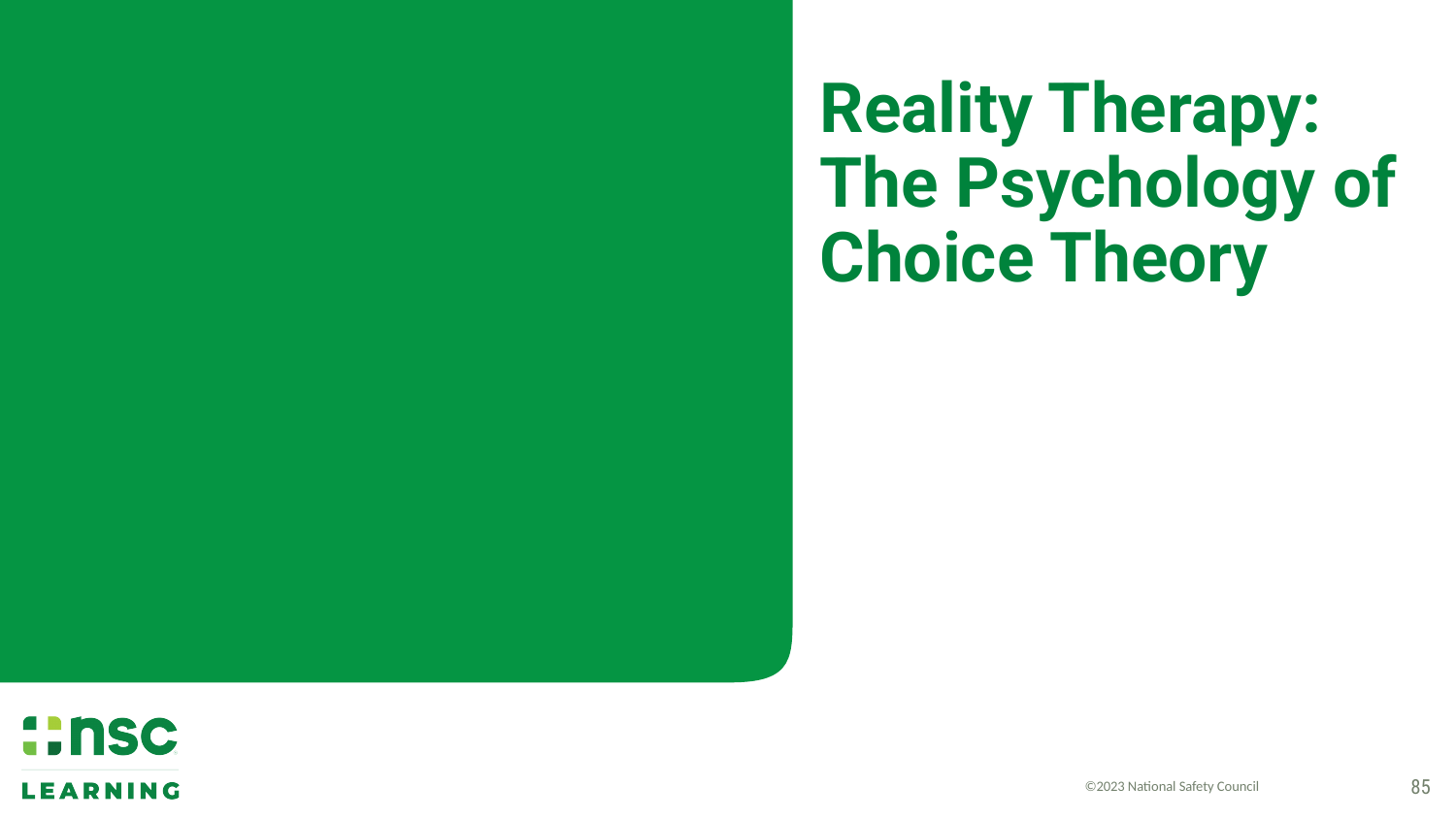

# Reality Therapy: The Psychology of Choice Theory